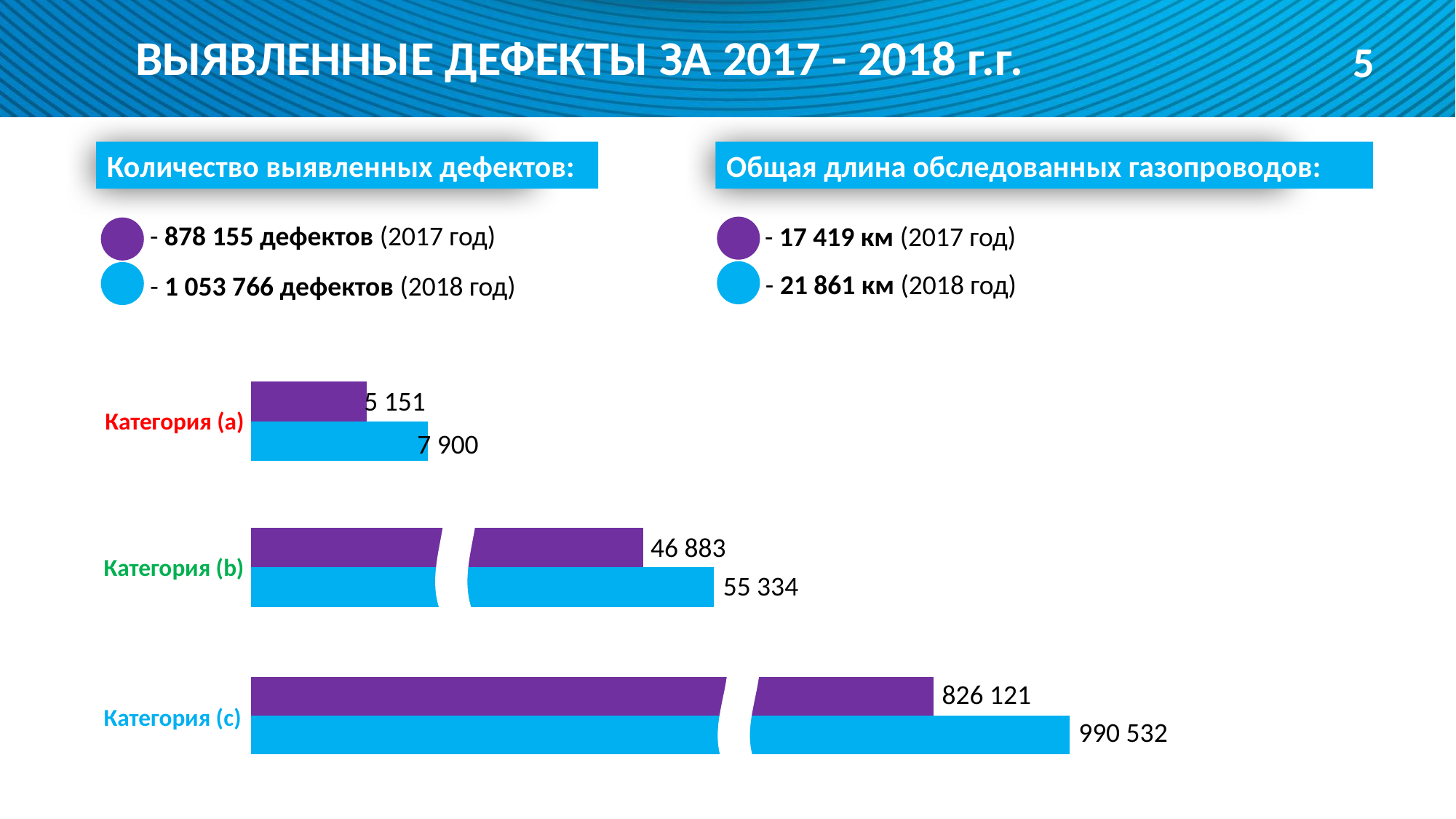

5
ВЫЯВЛЕННЫЕ ДЕФЕКТЫ ЗА 2017 - 2018 г.г.
Количество выявленных дефектов:
Общая длина обследованных газопроводов:
- 878 155 дефектов (2017 год)

- 17 419 км (2017 год)

- 21 861 км (2018 год)

- 1 053 766 дефектов (2018 год)

### Chart

| Category | Ряд 1 | Ряд 2 | Ряд 3 |
|---|---|---|---|
| а | 7900.0 | 5151.0 | 3546.0 |
5 151
Категория (а)
7 900

### Chart

| Category | Ряд 1 | Ряд 2 | Ряд 3 |
|---|---|---|---|
| а | 55334.0 | 46883.0 | 32243.0 |
46 883
Категория (b)
55 334

### Chart

| Category | Ряд 1 | Ряд 2 | Ряд 3 |
|---|---|---|---|
| а | 990532.0 | 826121.0 | 649197.0 |
826 121
Категория (c)
990 532